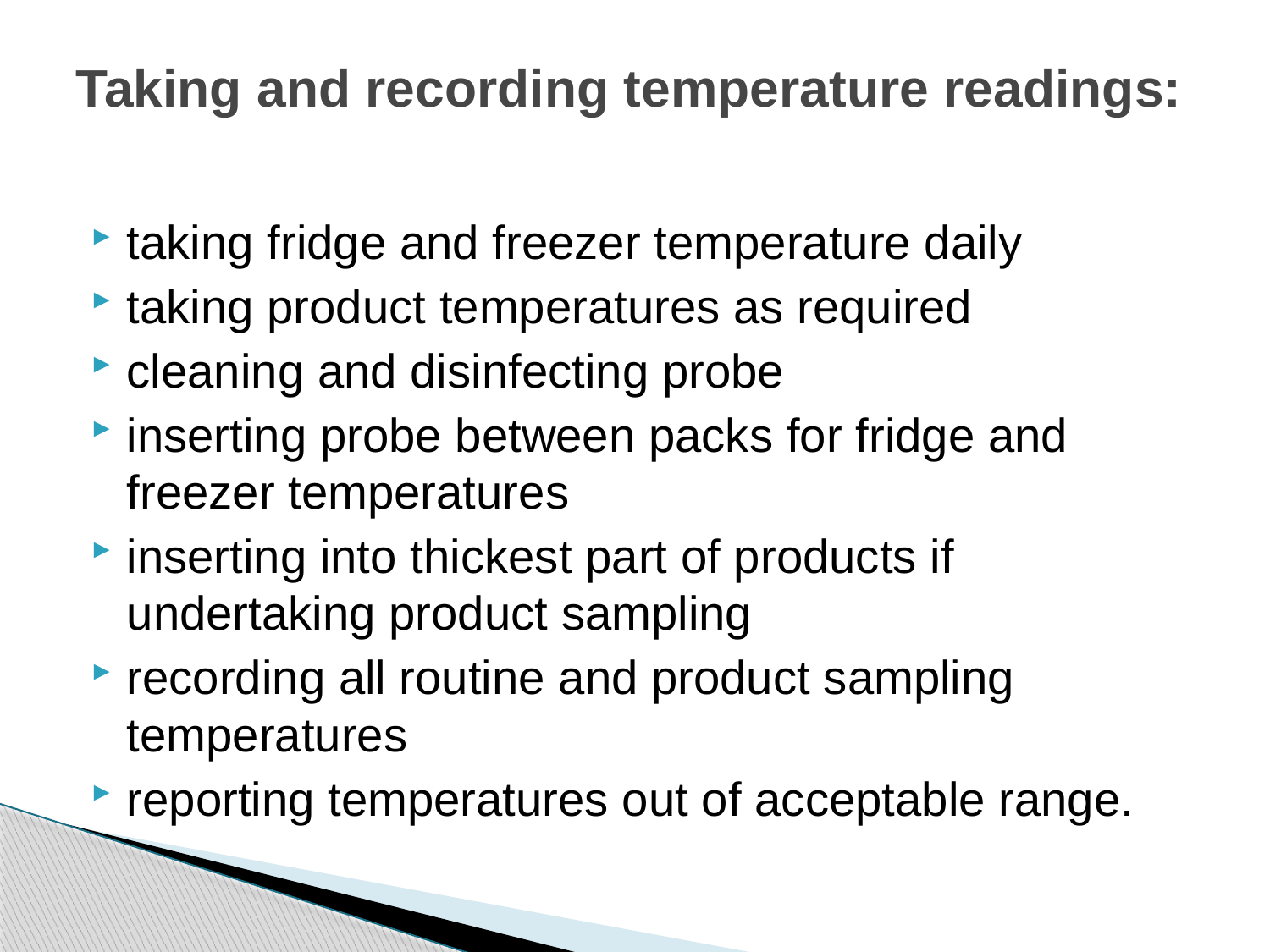

# Taking and recording temperature readings:
taking fridge and freezer temperature daily
taking product temperatures as required
cleaning and disinfecting probe
inserting probe between packs for fridge and freezer temperatures
inserting into thickest part of products if undertaking product sampling
recording all routine and product sampling temperatures
reporting temperatures out of acceptable range.